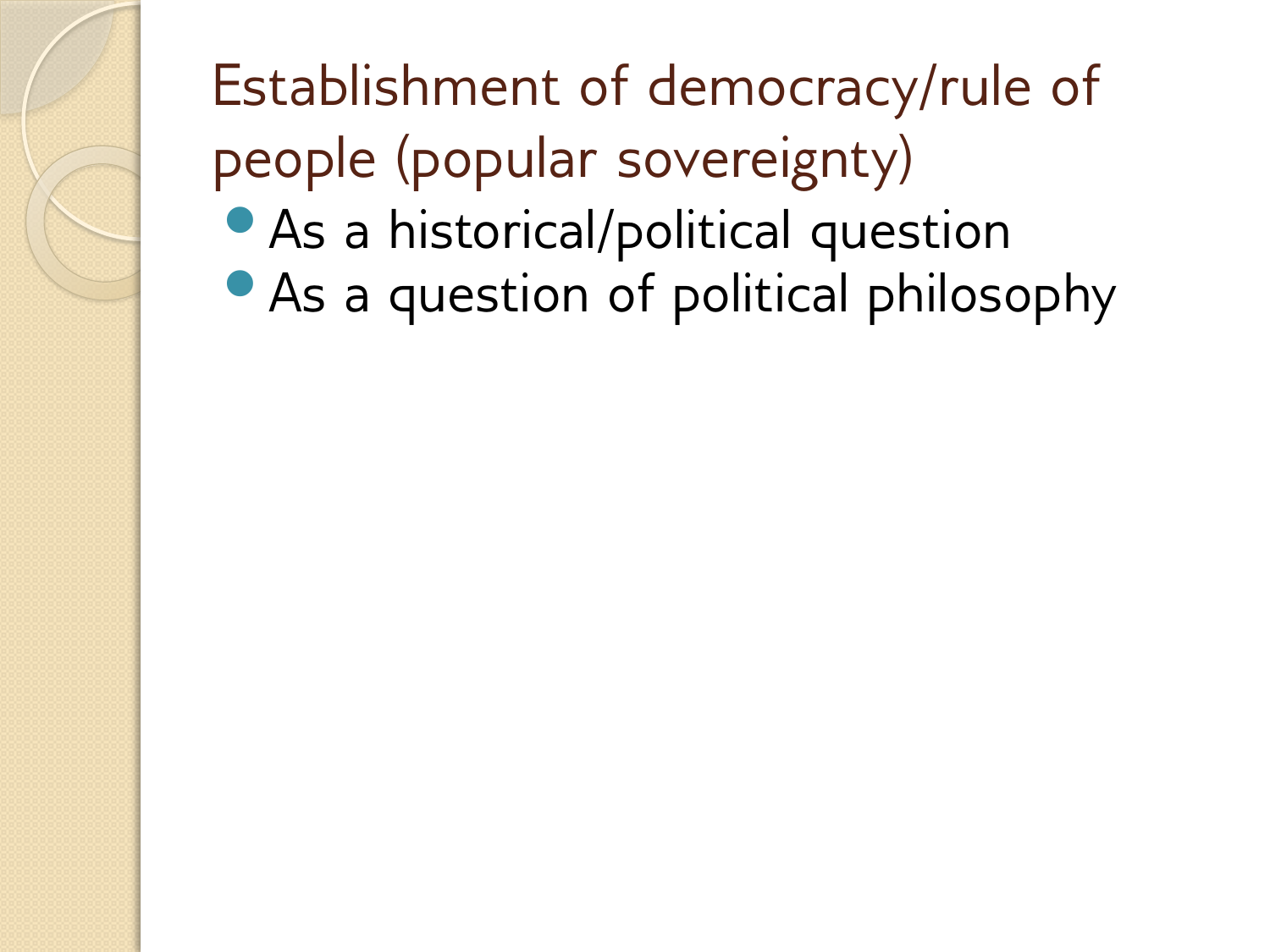

# Establishment of democracy/rule of people (popular sovereignty)
As a historical/political question
As a question of political philosophy